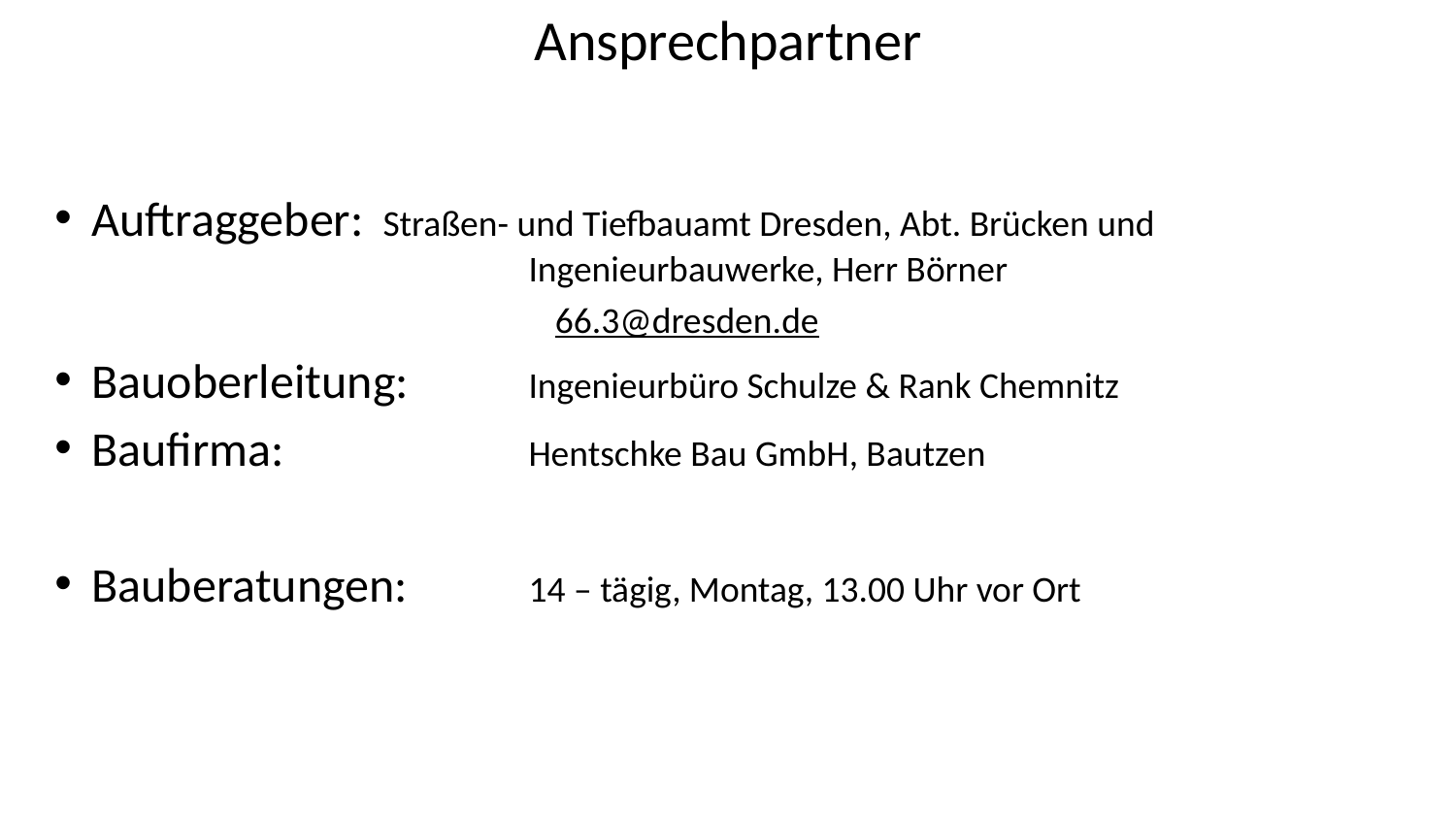

# Ansprechpartner
Auftraggeber: 	Straßen- und Tiefbauamt Dresden, Abt. Brücken und 				Ingenieurbauwerke, Herr Börner
			66.3@dresden.de
Bauoberleitung: 	Ingenieurbüro Schulze & Rank Chemnitz
Baufirma: 		Hentschke Bau GmbH, Bautzen

Bauberatungen: 	14 – tägig, Montag, 13.00 Uhr vor Ort